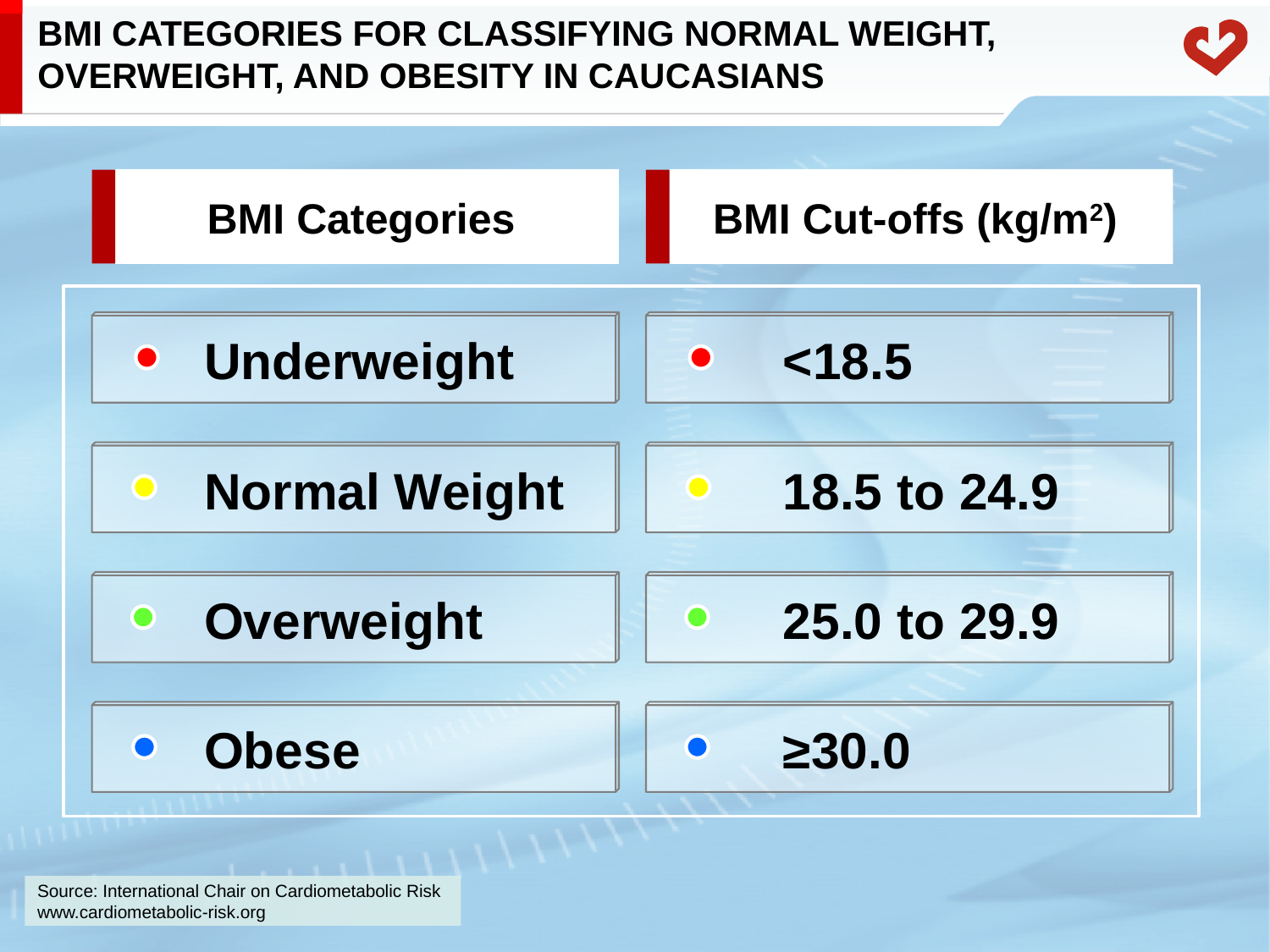

# BMI CATEGORIES FOR CLASSIFYING NORMAL WEIGHT, OVERWEIGHT, AND OBESITY IN CAUCASIANS
BMI Categories

BMI Cut-offs (kg/m2)

Underweight
<18.5

Normal Weight
18.5 to 24.9

Overweight
25.0 to 29.9

Obese
≥30.0